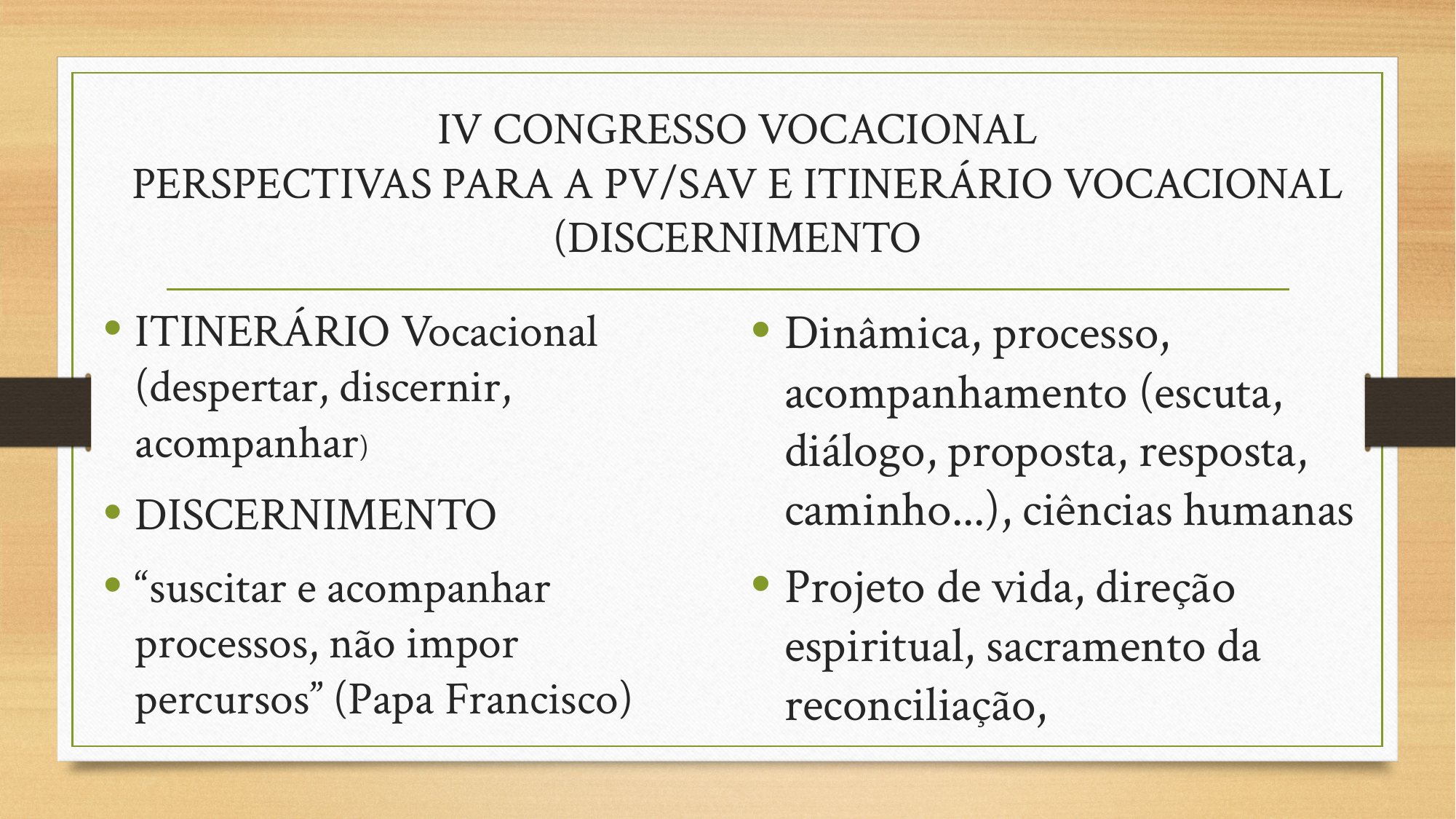

# IV CONGRESSO VOCACIONAL PERSPECTIVAS PARA A PV/SAV E ITINERÁRIO VOCACIONAL (DISCERNIMENTO
ITINERÁRIO Vocacional (despertar, discernir, acompanhar)
DISCERNIMENTO
“suscitar e acompanhar processos, não impor percursos” (Papa Francisco)
Dinâmica, processo, acompanhamento (escuta, diálogo, proposta, resposta, caminho...), ciências humanas
Projeto de vida, direção espiritual, sacramento da reconciliação,